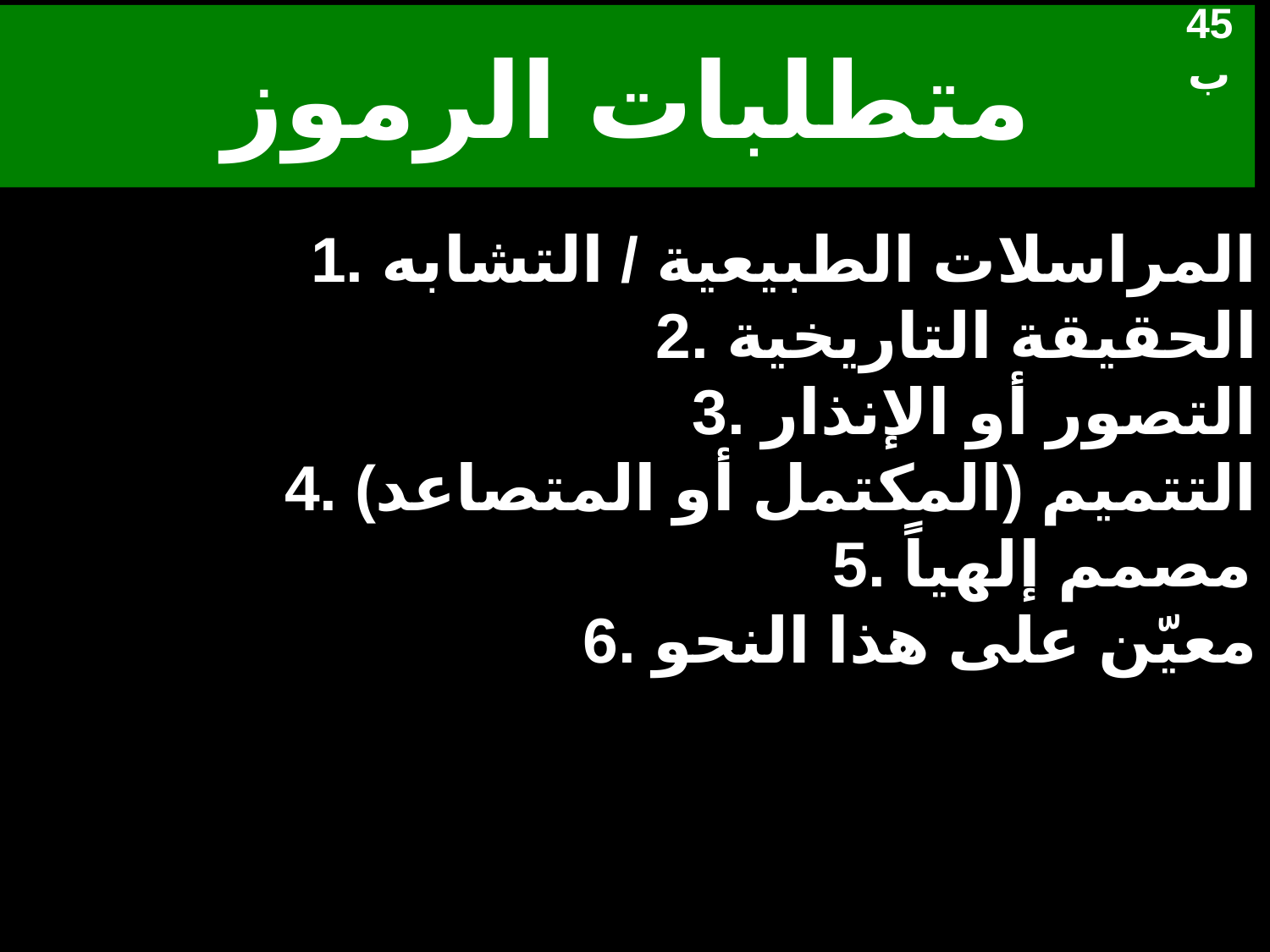

# متطلبات الرموز
45ب
1. المراسلات الطبيعية / التشابه
2. الحقيقة التاريخية
3. التصور أو الإنذار
4. التتميم (المكتمل أو المتصاعد)
5. مصمم إلهياً
6. معيّن على هذا النحو